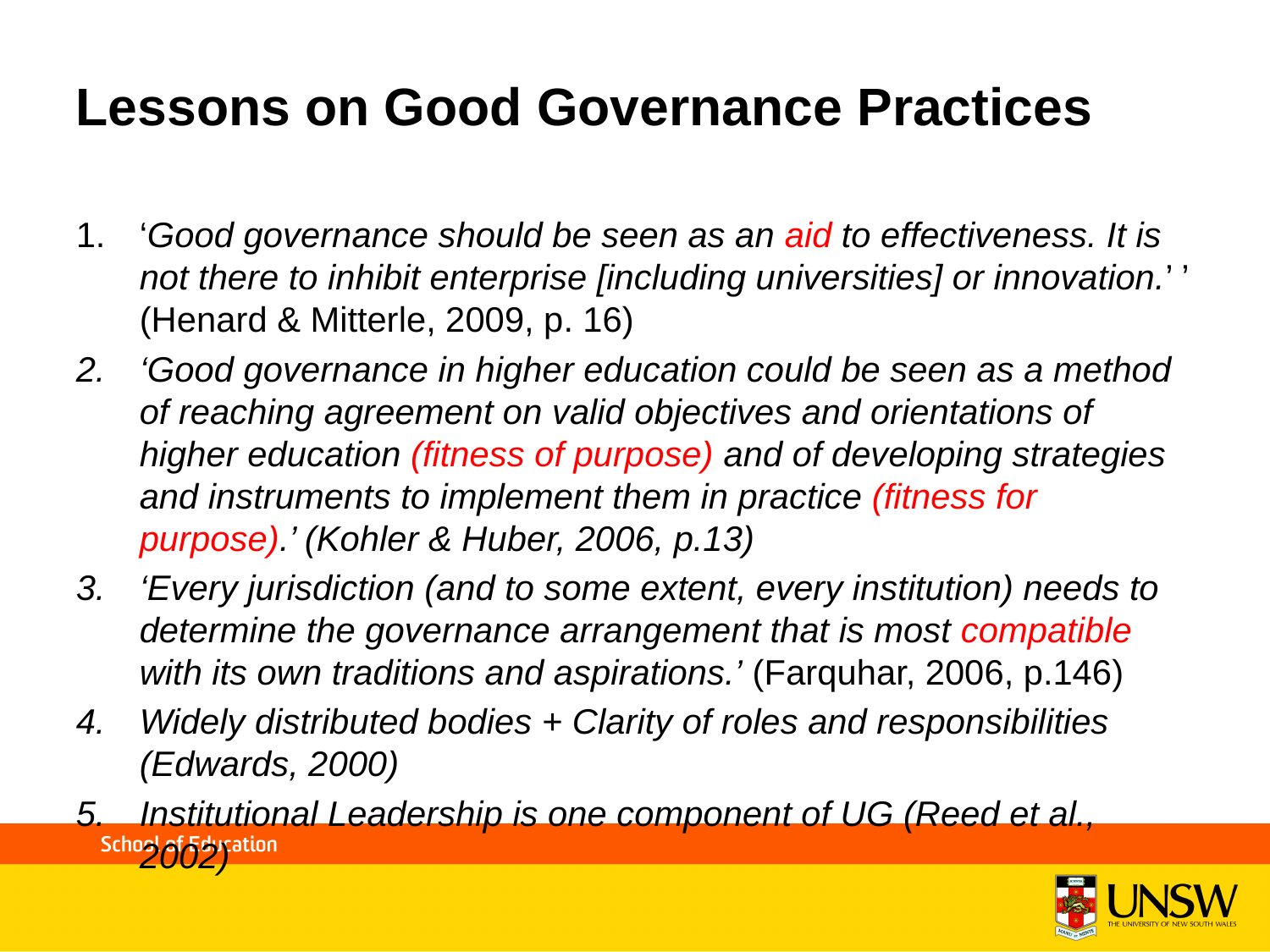

# Lessons on Good Governance Practices
‘Good governance should be seen as an aid to effectiveness. It is not there to inhibit enterprise [including universities] or innovation.’ ’ (Henard & Mitterle, 2009, p. 16)
‘Good governance in higher education could be seen as a method of reaching agreement on valid objectives and orientations of higher education (fitness of purpose) and of developing strategies and instruments to implement them in practice (fitness for purpose).’ (Kohler & Huber, 2006, p.13)
‘Every jurisdiction (and to some extent, every institution) needs to determine the governance arrangement that is most compatible with its own traditions and aspirations.’ (Farquhar, 2006, p.146)
Widely distributed bodies + Clarity of roles and responsibilities (Edwards, 2000)
Institutional Leadership is one component of UG (Reed et al., 2002)